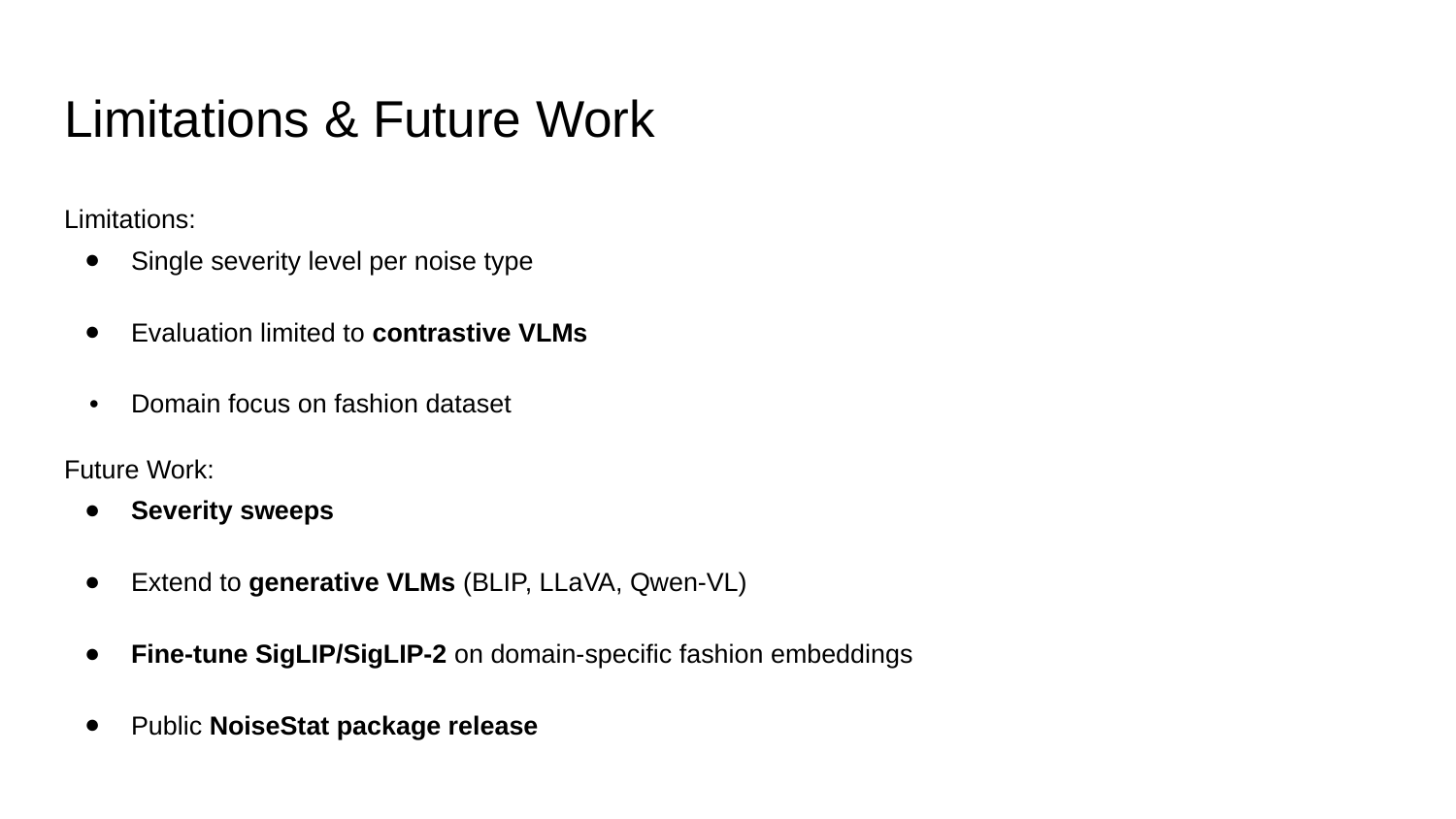

# Limitations & Future Work
Limitations:
Single severity level per noise type
Evaluation limited to contrastive VLMs
Domain focus on fashion dataset
Future Work:
Severity sweeps
Extend to generative VLMs (BLIP, LLaVA, Qwen-VL)
Fine-tune SigLIP/SigLIP-2 on domain-specific fashion embeddings
Public NoiseStat package release